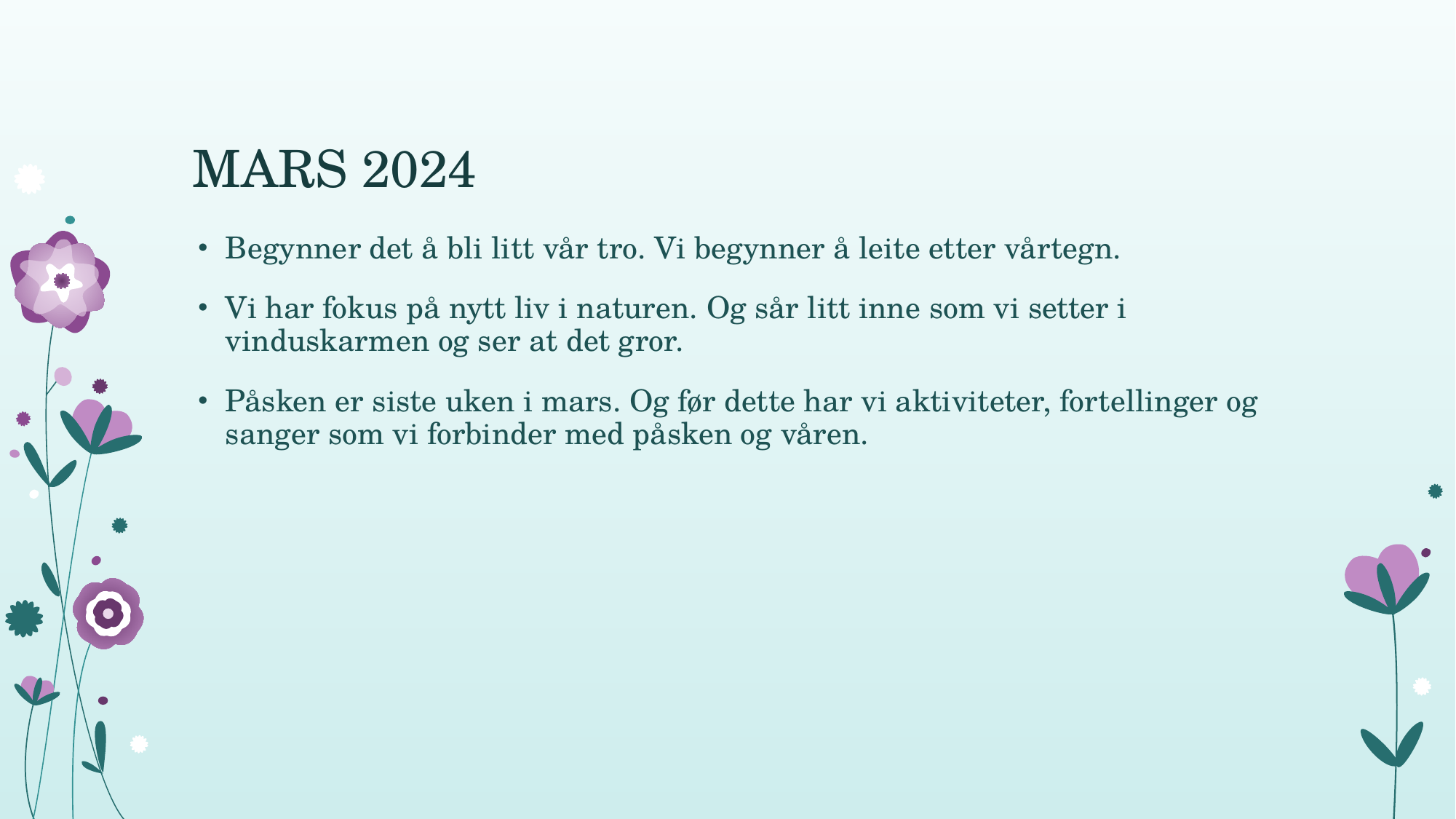

# MARS 2024
Begynner det å bli litt vår tro. Vi begynner å leite etter vårtegn.
Vi har fokus på nytt liv i naturen. Og sår litt inne som vi setter i vinduskarmen og ser at det gror.
Påsken er siste uken i mars. Og før dette har vi aktiviteter, fortellinger og sanger som vi forbinder med påsken og våren.